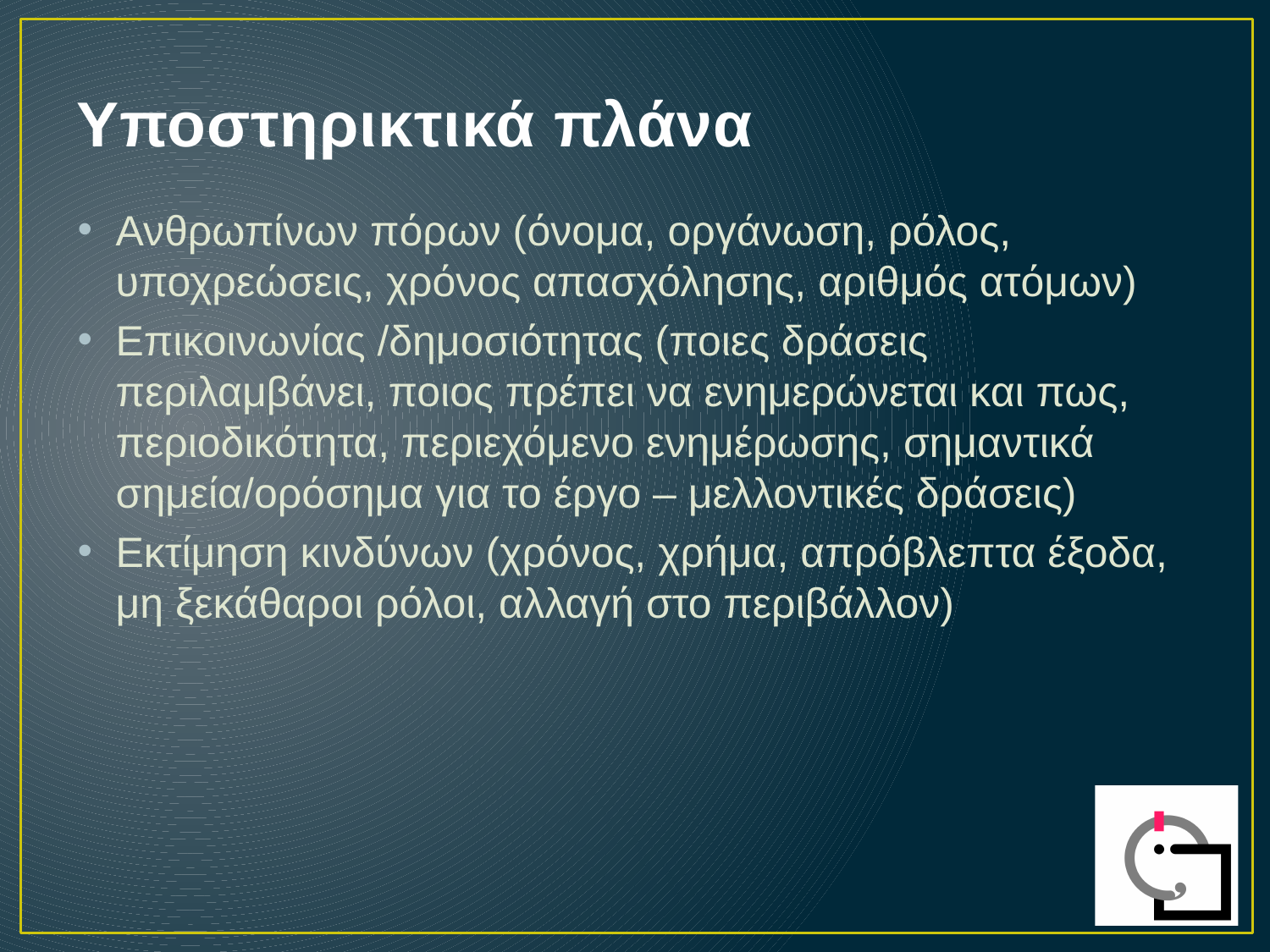

# Υποστηρικτικά πλάνα
Ανθρωπίνων πόρων (όνομα, οργάνωση, ρόλος, υποχρεώσεις, χρόνος απασχόλησης, αριθμός ατόμων)
Επικοινωνίας /δημοσιότητας (ποιες δράσεις περιλαμβάνει, ποιος πρέπει να ενημερώνεται και πως, περιοδικότητα, περιεχόμενο ενημέρωσης, σημαντικά σημεία/ορόσημα για το έργο – μελλοντικές δράσεις)
Εκτίμηση κινδύνων (χρόνος, χρήμα, απρόβλεπτα έξοδα, μη ξεκάθαροι ρόλοι, αλλαγή στο περιβάλλον)